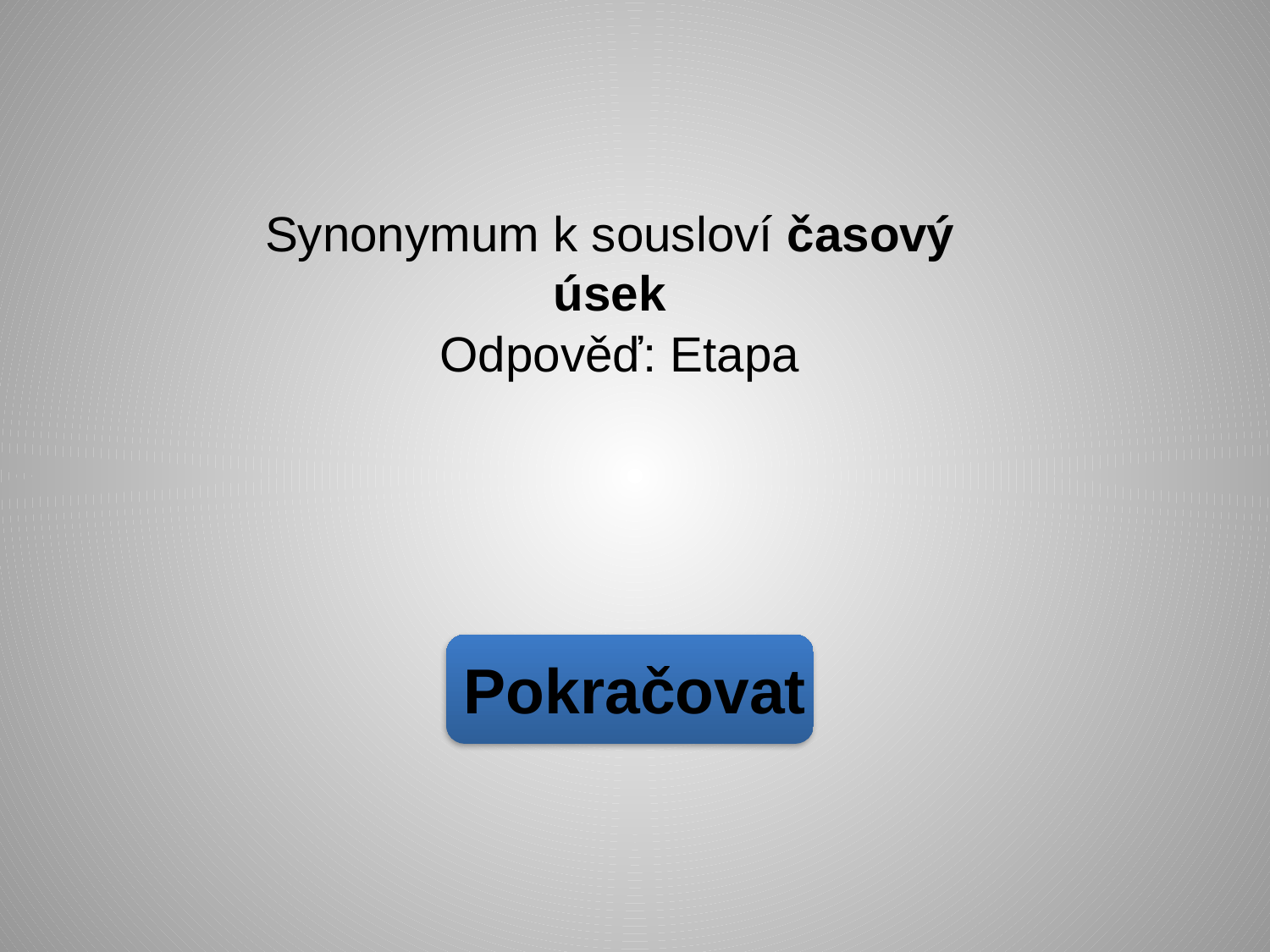

Synonymum k sousloví časový úsek
Odpověď: Etapa

Pokračovat